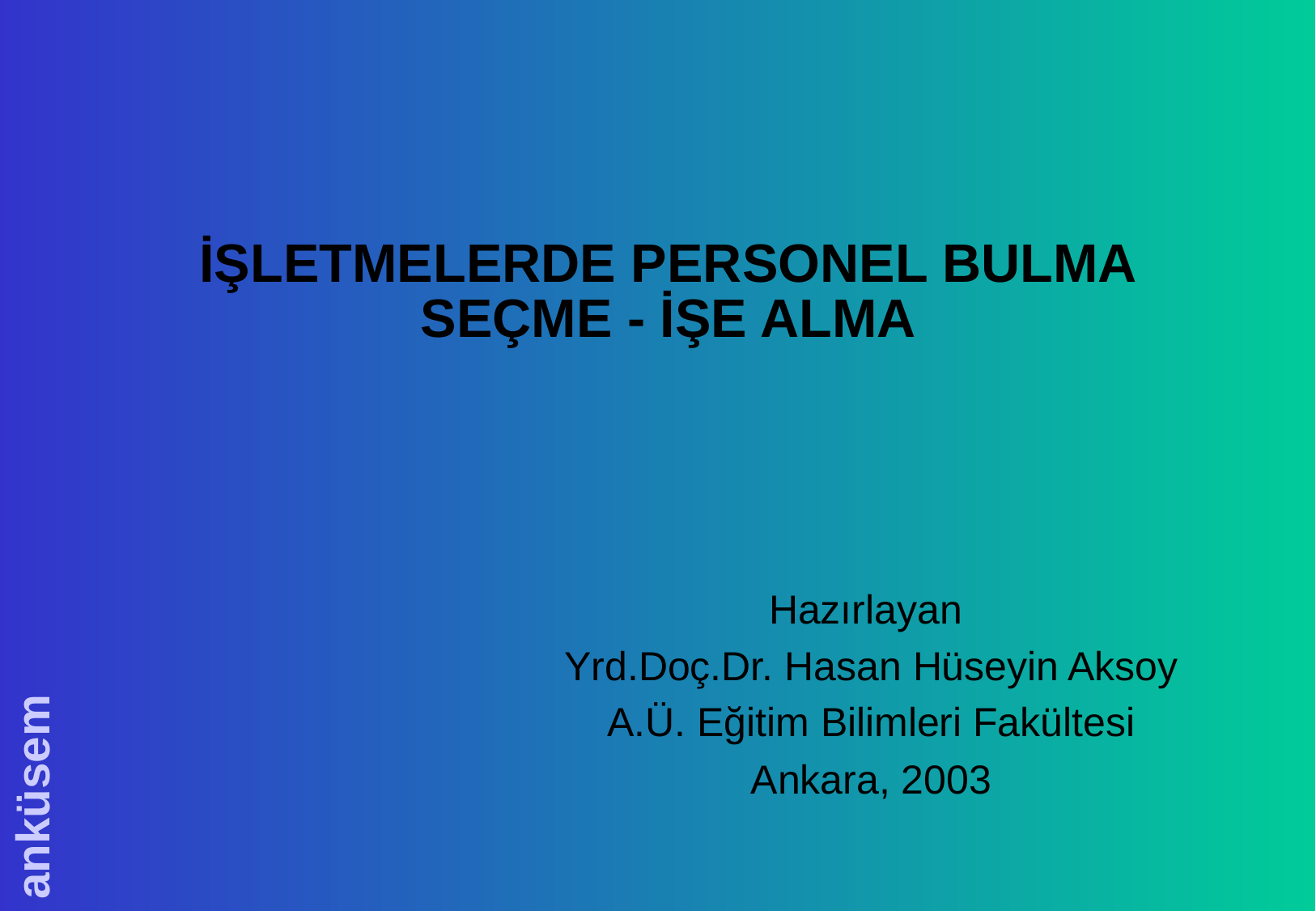

# İŞLETMELERDE PERSONEL BULMA SEÇME - İŞE ALMA
Hazırlayan
Yrd.Doç.Dr. Hasan Hüseyin Aksoy
A.Ü. Eğitim Bilimleri Fakültesi
Ankara, 2003